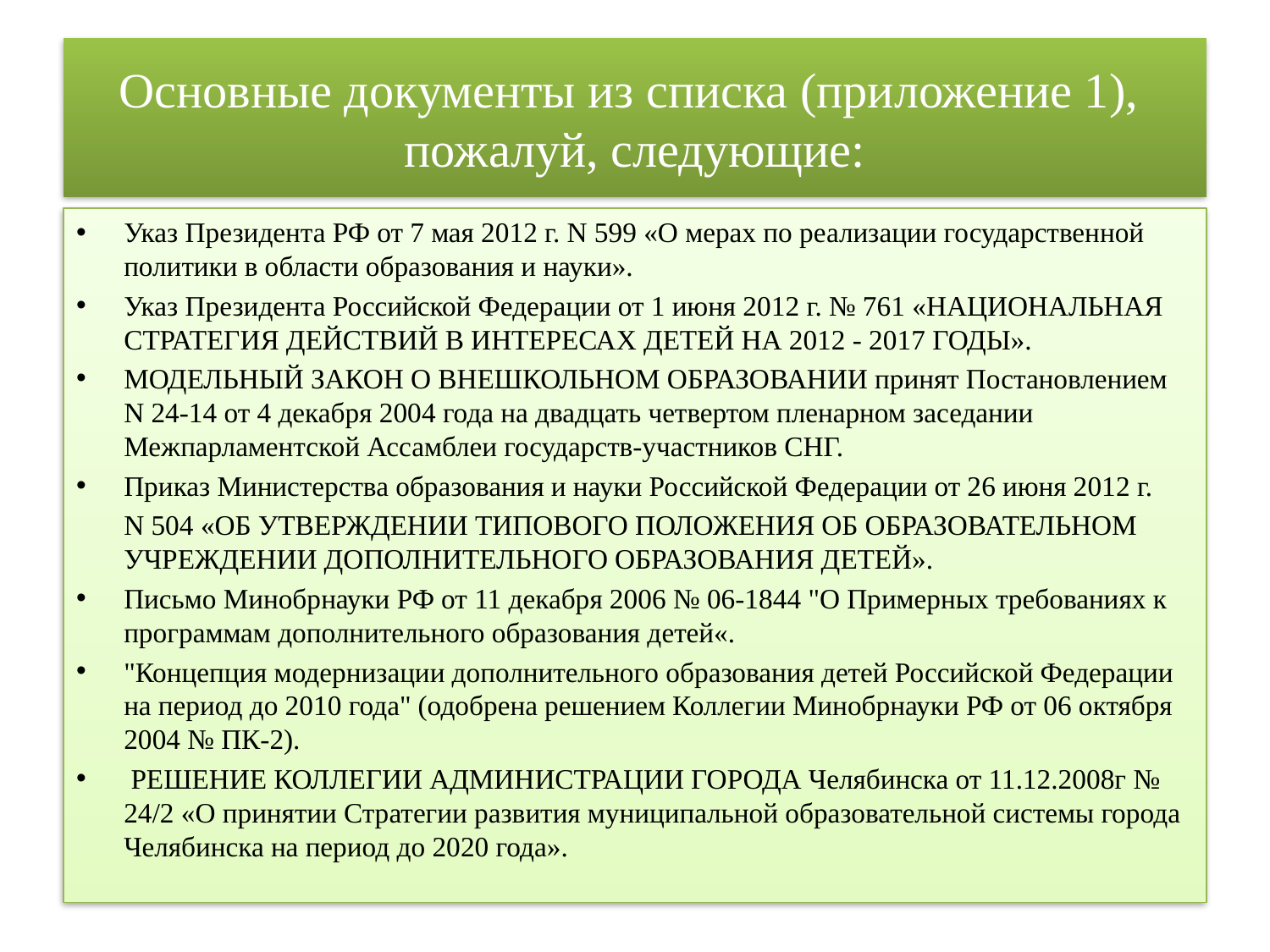

# Основные документы из списка (приложение 1), пожалуй, следующие:
Указ Президента РФ от 7 мая 2012 г. N 599 «О мерах по реализации государственной политики в области образования и науки».
Указ Президента Российской Федерации от 1 июня 2012 г. № 761 «НАЦИОНАЛЬНАЯ СТРАТЕГИЯ ДЕЙСТВИЙ В ИНТЕРЕСАХ ДЕТЕЙ НА 2012 - 2017 ГОДЫ».
МОДЕЛЬНЫЙ ЗАКОН О ВНЕШКОЛЬНОМ ОБРАЗОВАНИИ принят Постановлением N 24-14 от 4 декабря 2004 года на двадцать четвертом пленарном заседании Межпарламентской Ассамблеи государств-участников СНГ.
Приказ Министерства образования и науки Российской Федерации от 26 июня 2012 г.
	N 504 «ОБ УТВЕРЖДЕНИИ ТИПОВОГО ПОЛОЖЕНИЯ ОБ ОБРАЗОВАТЕЛЬНОМ УЧРЕЖДЕНИИ ДОПОЛНИТЕЛЬНОГО ОБРАЗОВАНИЯ ДЕТЕЙ».
Письмо Минобрнауки РФ от 11 декабря 2006 № 06-1844 "О Примерных требованиях к программам дополнительного образования детей«.
"Концепция модернизации дополнительного образования детей Российской Федерации на период до 2010 года" (одобрена решением Коллегии Минобрнауки РФ от 06 октября 2004 № ПК-2).
 РЕШЕНИЕ КОЛЛЕГИИ АДМИНИСТРАЦИИ ГОРОДА Челябинска от 11.12.2008г № 24/2 «О принятии Стратегии развития муниципальной образовательной системы города Челябинска на период до 2020 года».